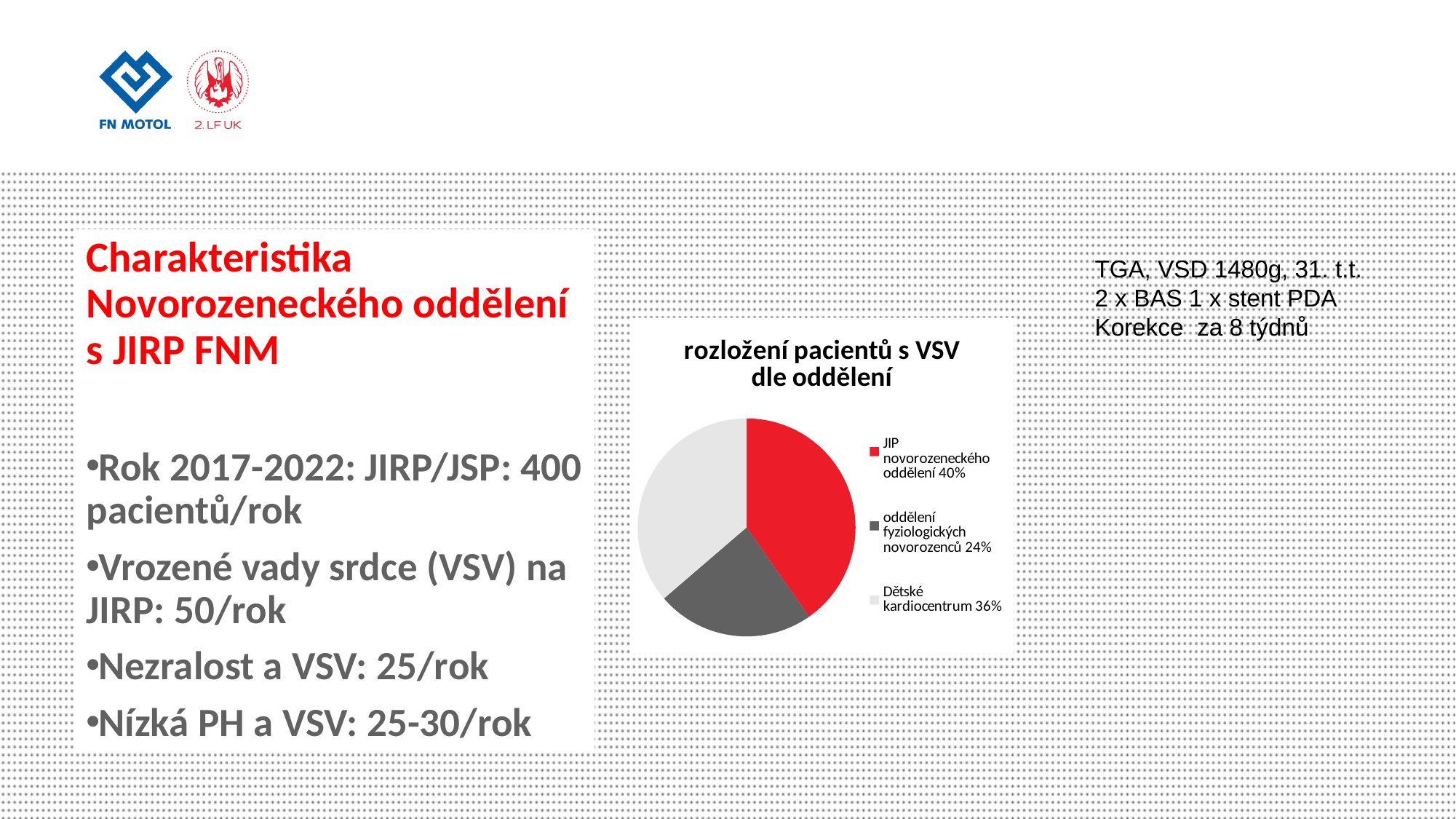

Charakteristika Novorozeneckého oddělení s JIRP FNM

Rok 2017-2022: JIRP/JSP: 400 pacientů/rok
Vrozené vady srdce (VSV) na JIRP: 50/rok
Nezralost a VSV: 25/rok
Nízká PH a VSV: 25-30/rok

TGA, VSD 1480g, 31. t.t.
2 x BAS 1 x stent PDA
Korekce  za 8 týdnů

### Chart:

| Category | rozložení pacientů s VSV dle oddělení |
|---|---|
| JIP novorozeneckého oddělení 40% | 263.0 |
| oddělení fyziologických novorozenců 24% | 153.0 |
| Dětské kardiocentrum 36% | 237.0 |